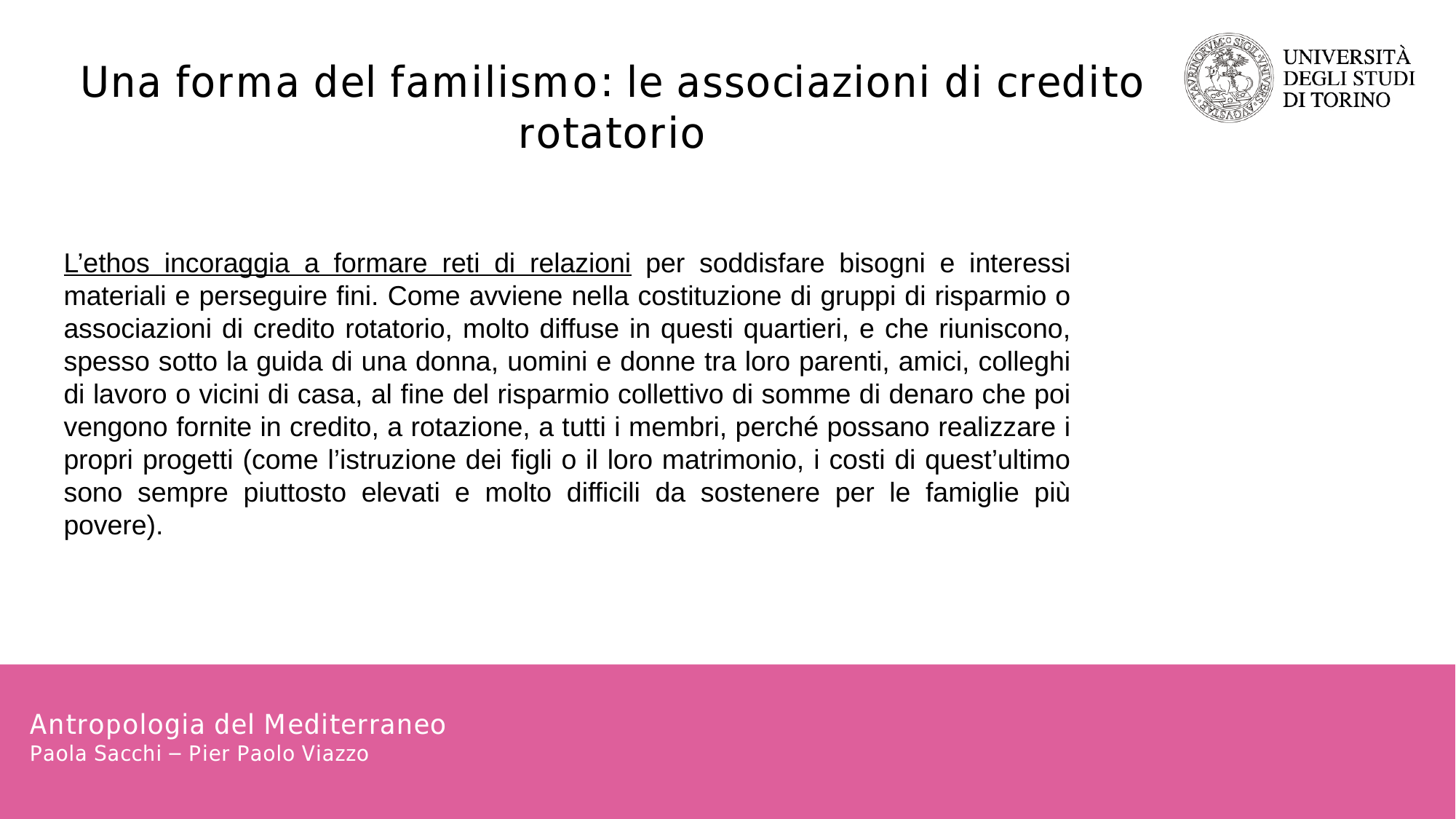

Una forma del familismo: le associazioni di credito rotatorio
L’ethos incoraggia a formare reti di relazioni per soddisfare bisogni e interessi materiali e perseguire fini. Come avviene nella costituzione di gruppi di risparmio o associazioni di credito rotatorio, molto diffuse in questi quartieri, e che riuniscono, spesso sotto la guida di una donna, uomini e donne tra loro parenti, amici, colleghi di lavoro o vicini di casa, al fine del risparmio collettivo di somme di denaro che poi vengono fornite in credito, a rotazione, a tutti i membri, perché possano realizzare i propri progetti (come l’istruzione dei figli o il loro matrimonio, i costi di quest’ultimo sono sempre piuttosto elevati e molto difficili da sostenere per le famiglie più povere).
Antropologia del Mediterraneo
Paola Sacchi – Pier Paolo Viazzo
Antropologia del Mediterraneo